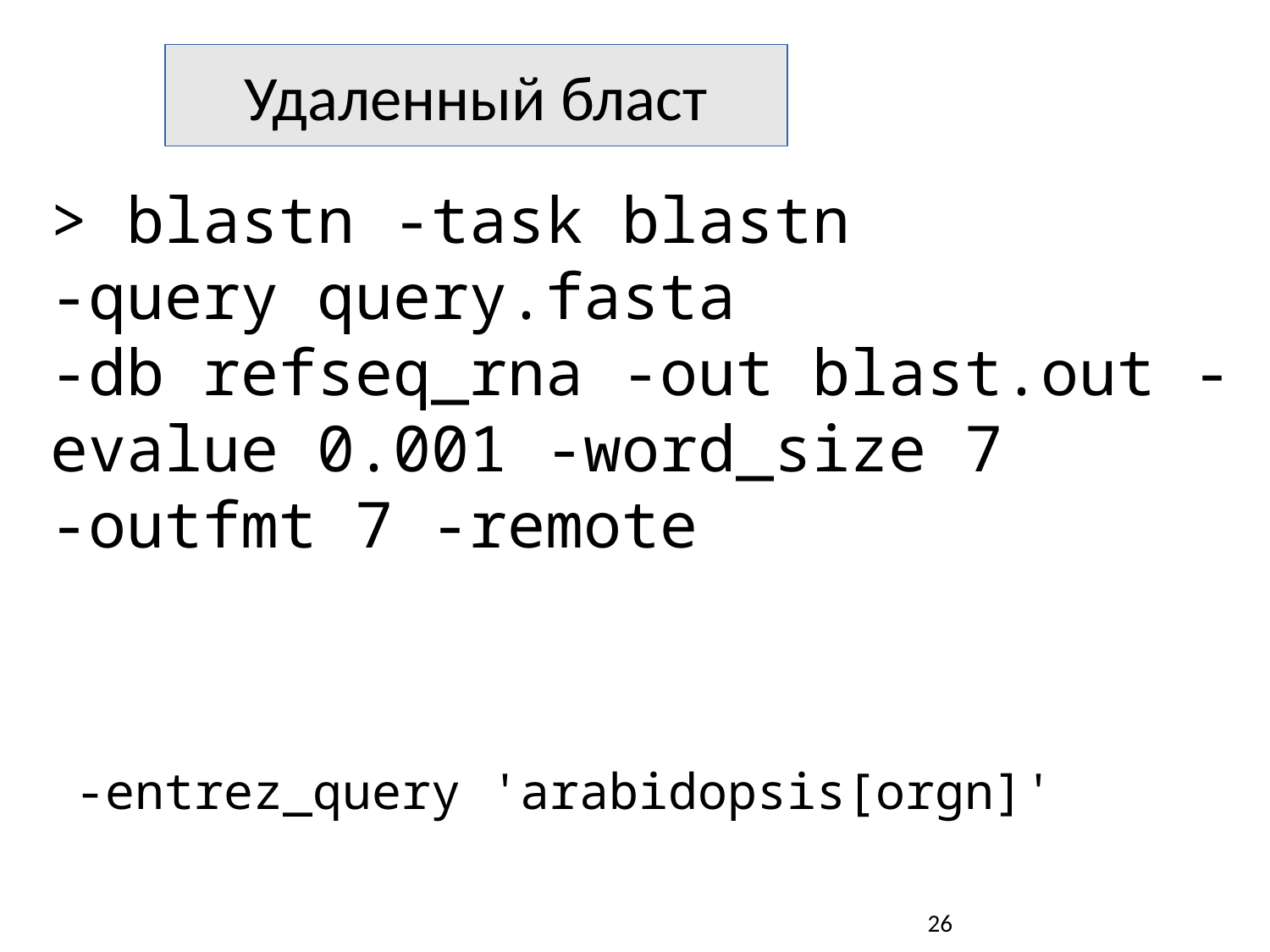

Удаленный бласт

> blastn -task blastn
-query query.fasta
-db refseq_rna -out blast.out -evalue 0.001 -word_size 7
-outfmt 7 -remote
-entrez_query 'arabidopsis[orgn]'
26